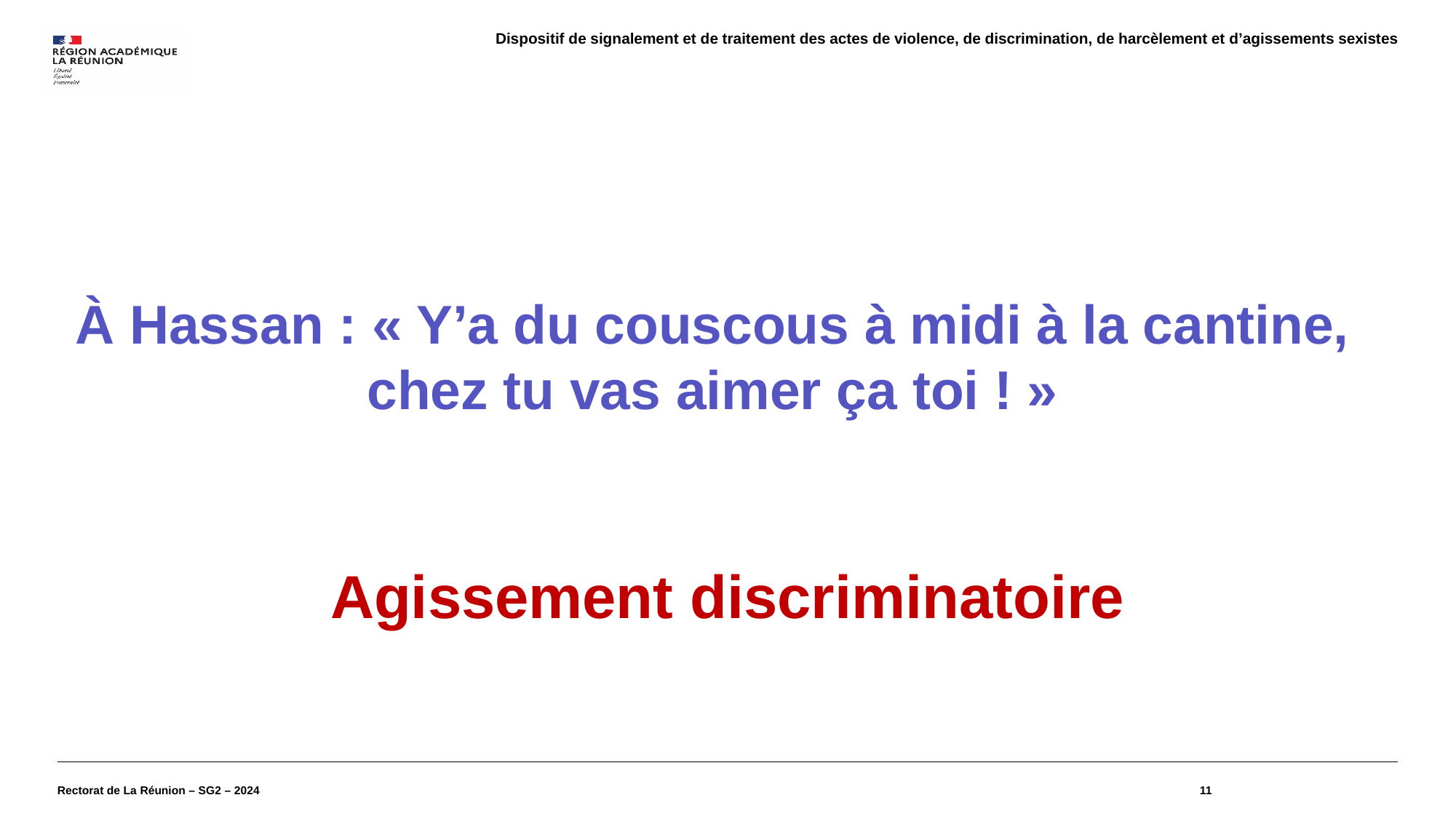

Dispositif de signalement et de traitement des actes de violence, de discrimination, de harcèlement et d’agissements sexistes
À Hassan : « Y’a du couscous à midi à la cantine, chez tu vas aimer ça toi ! »

Agissement discriminatoire
Rectorat de La Réunion – SG2 – 2024
11